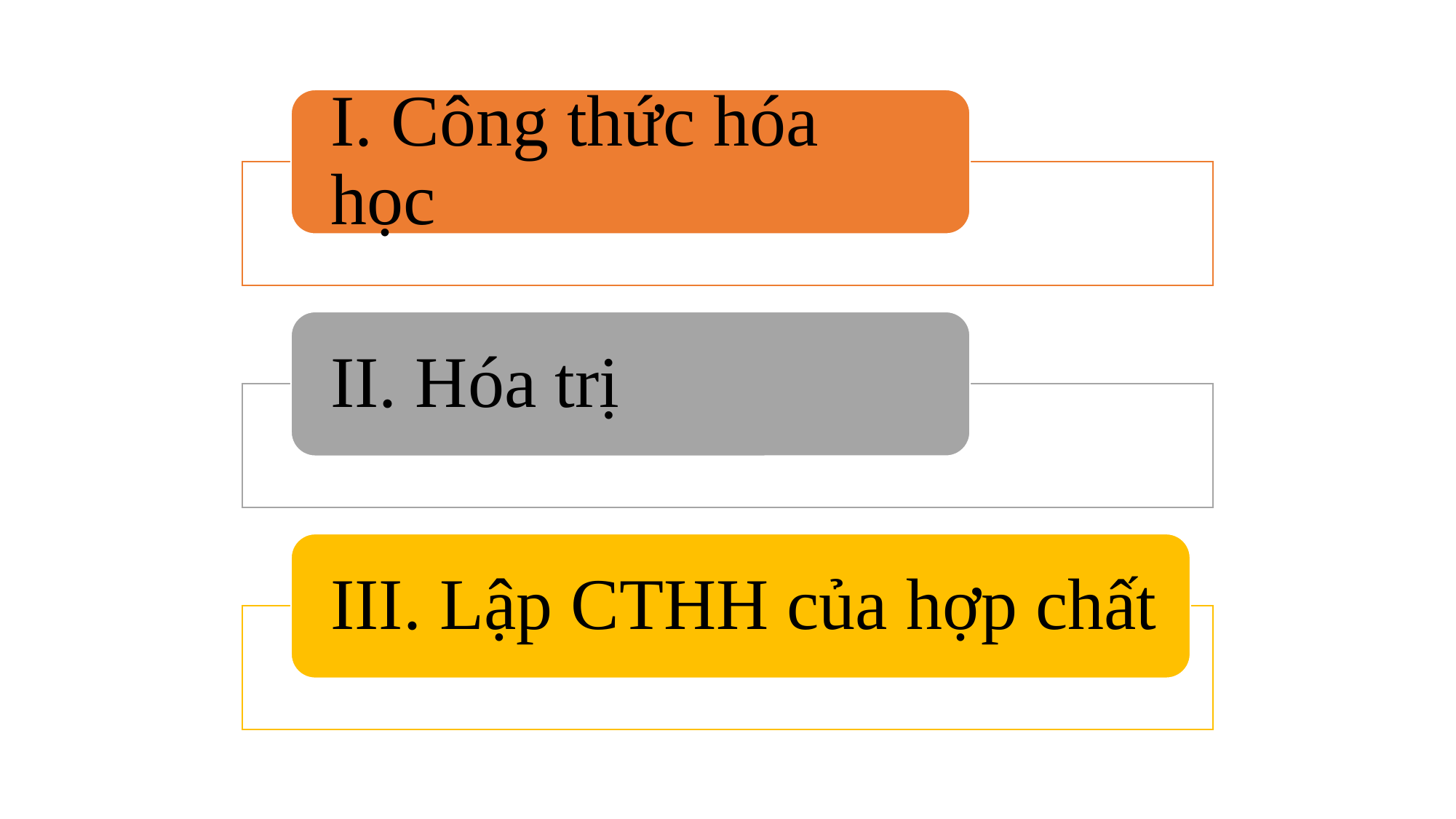

I. Công thức hóa học
II. Hóa trị
III. Lập CTHH của hợp chất